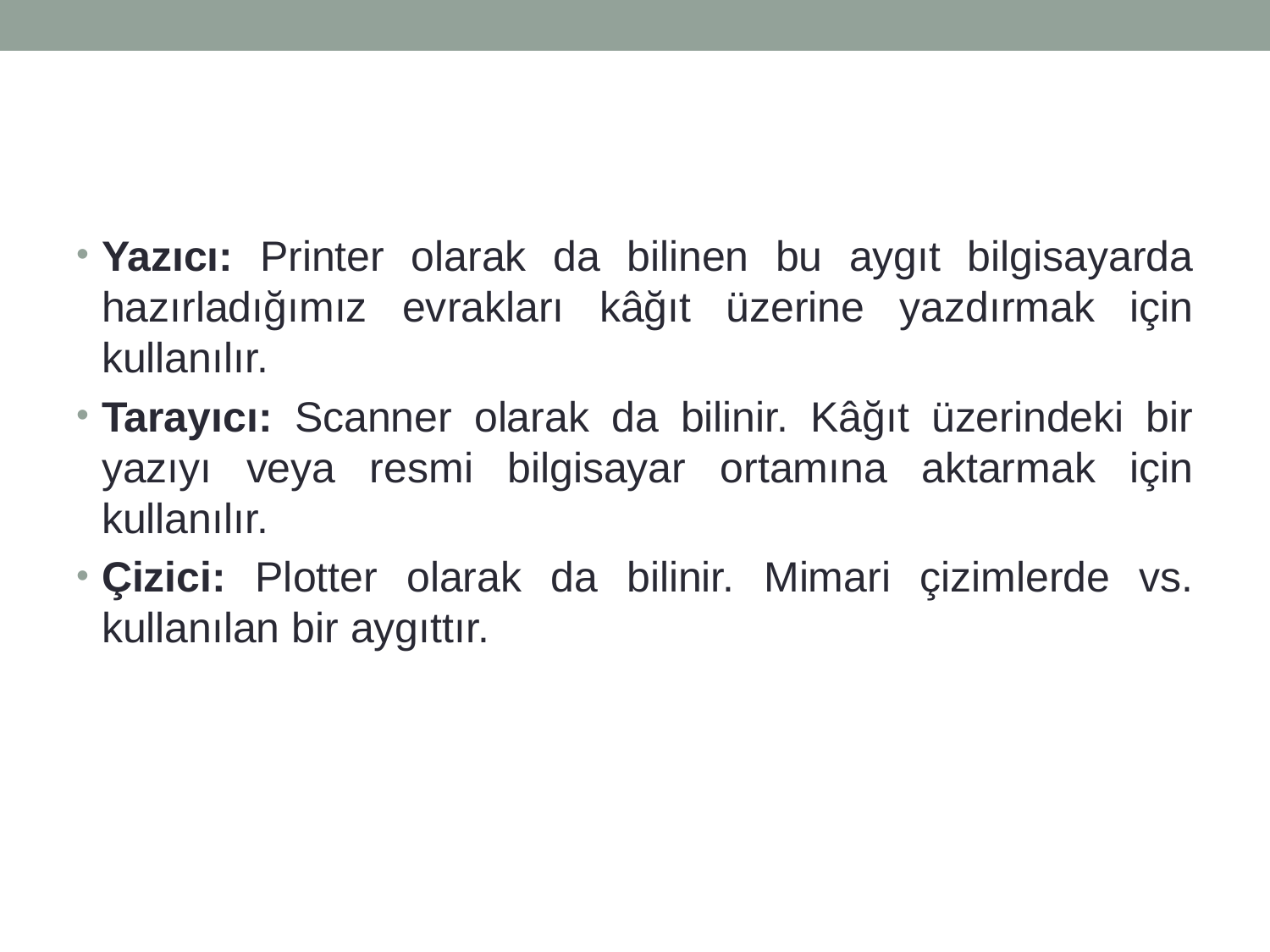

#
Yazıcı: Printer olarak da bilinen bu aygıt bilgisayarda hazırladığımız evrakları kâğıt üzerine yazdırmak için kullanılır.
Tarayıcı: Scanner olarak da bilinir. Kâğıt üzerindeki bir yazıyı veya resmi bilgisayar ortamına aktarmak için kullanılır.
Çizici: Plotter olarak da bilinir. Mimari çizimlerde vs. kullanılan bir aygıttır.